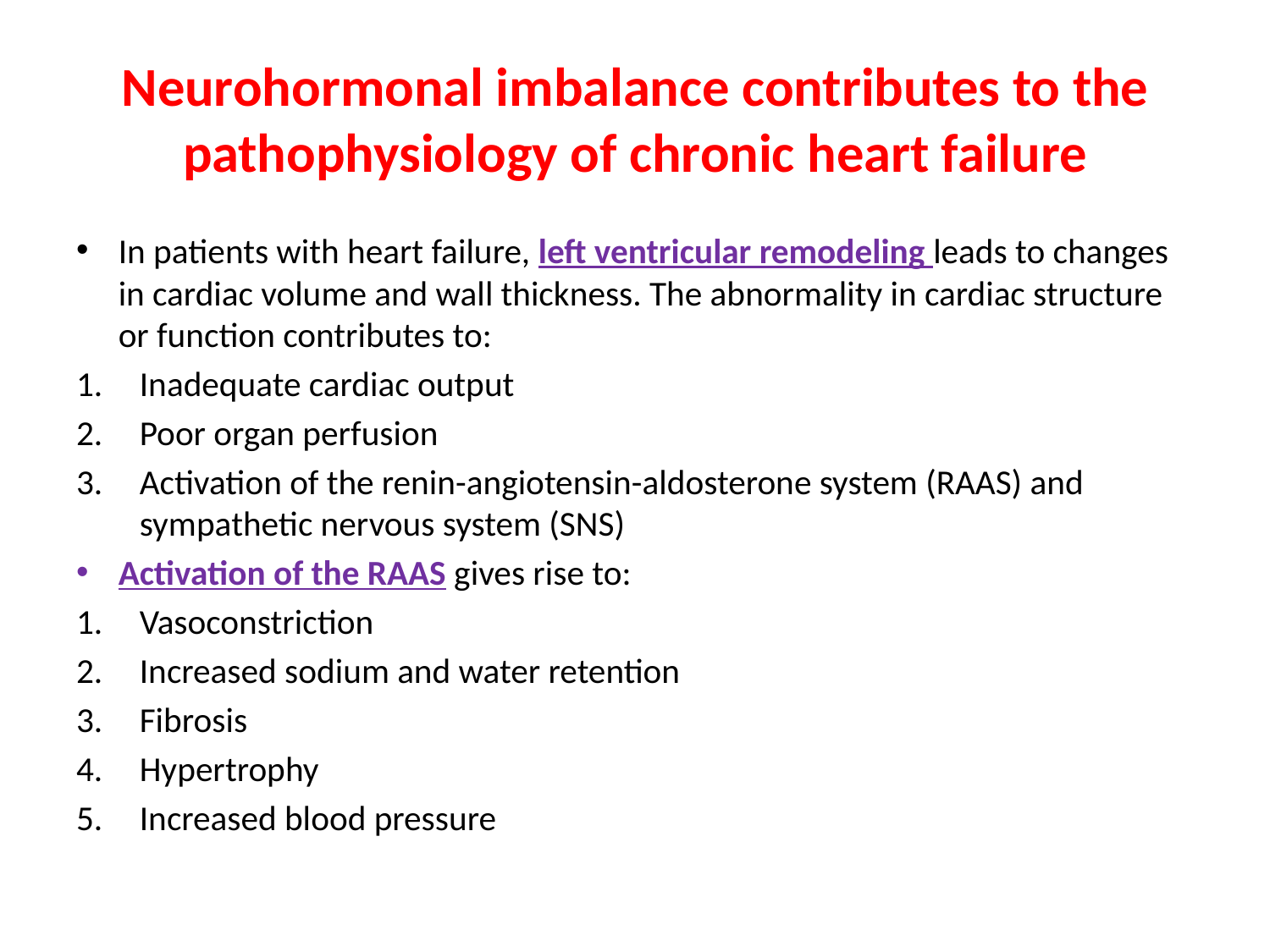

# Neurohormonal imbalance contributes to the pathophysiology of chronic heart failure
In patients with heart failure, left ventricular remodeling leads to changes in cardiac volume and wall thickness. The abnormality in cardiac structure or function contributes to:
Inadequate cardiac output
Poor organ perfusion
Activation of the renin-angiotensin-aldosterone system (RAAS) and sympathetic nervous system (SNS)
Activation of the RAAS gives rise to:
Vasoconstriction
Increased sodium and water retention
Fibrosis
Hypertrophy
Increased blood pressure